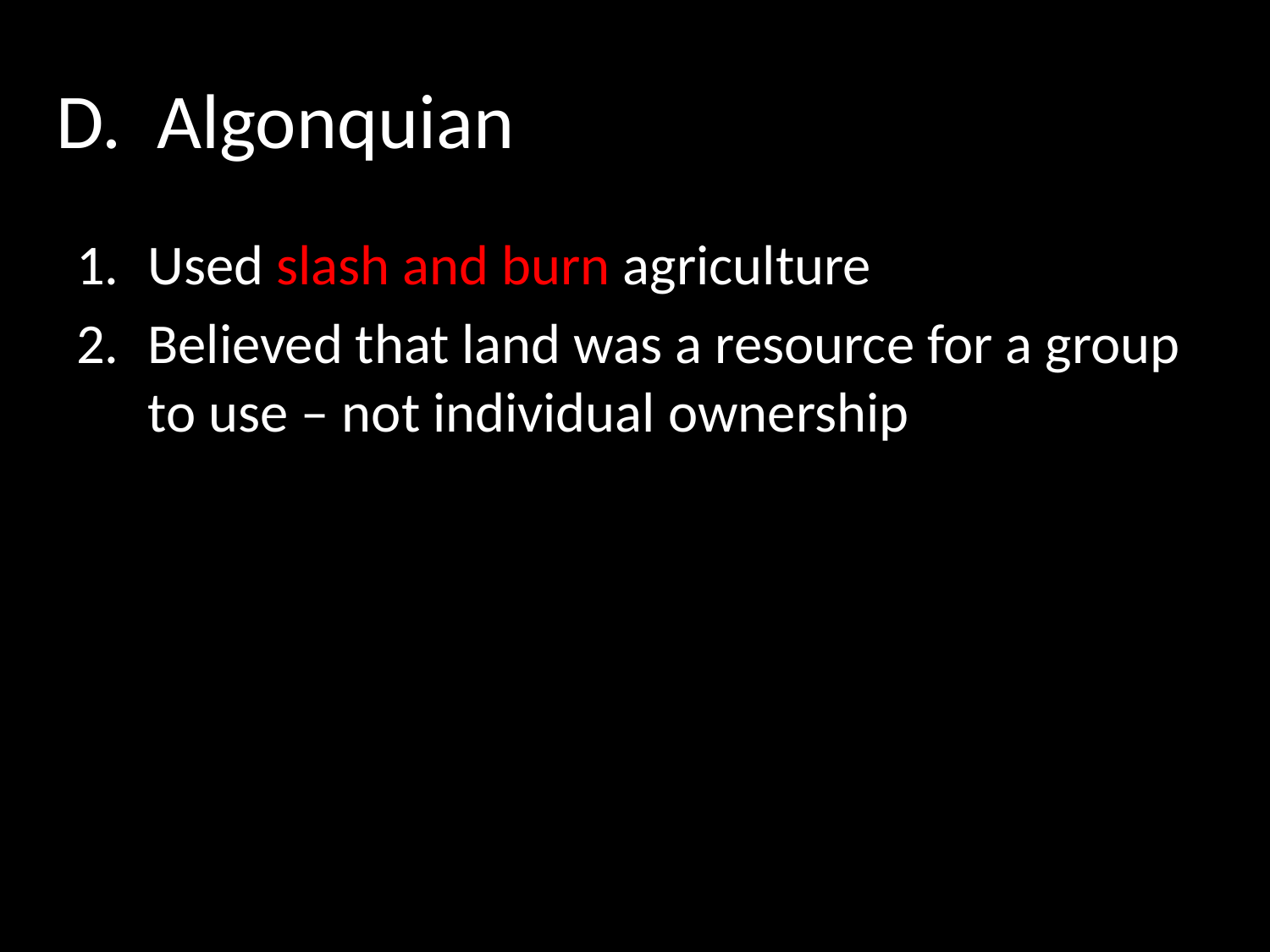

# D.  Algonquian
Used slash and burn agriculture
Believed that land was a resource for a group to use – not individual ownership